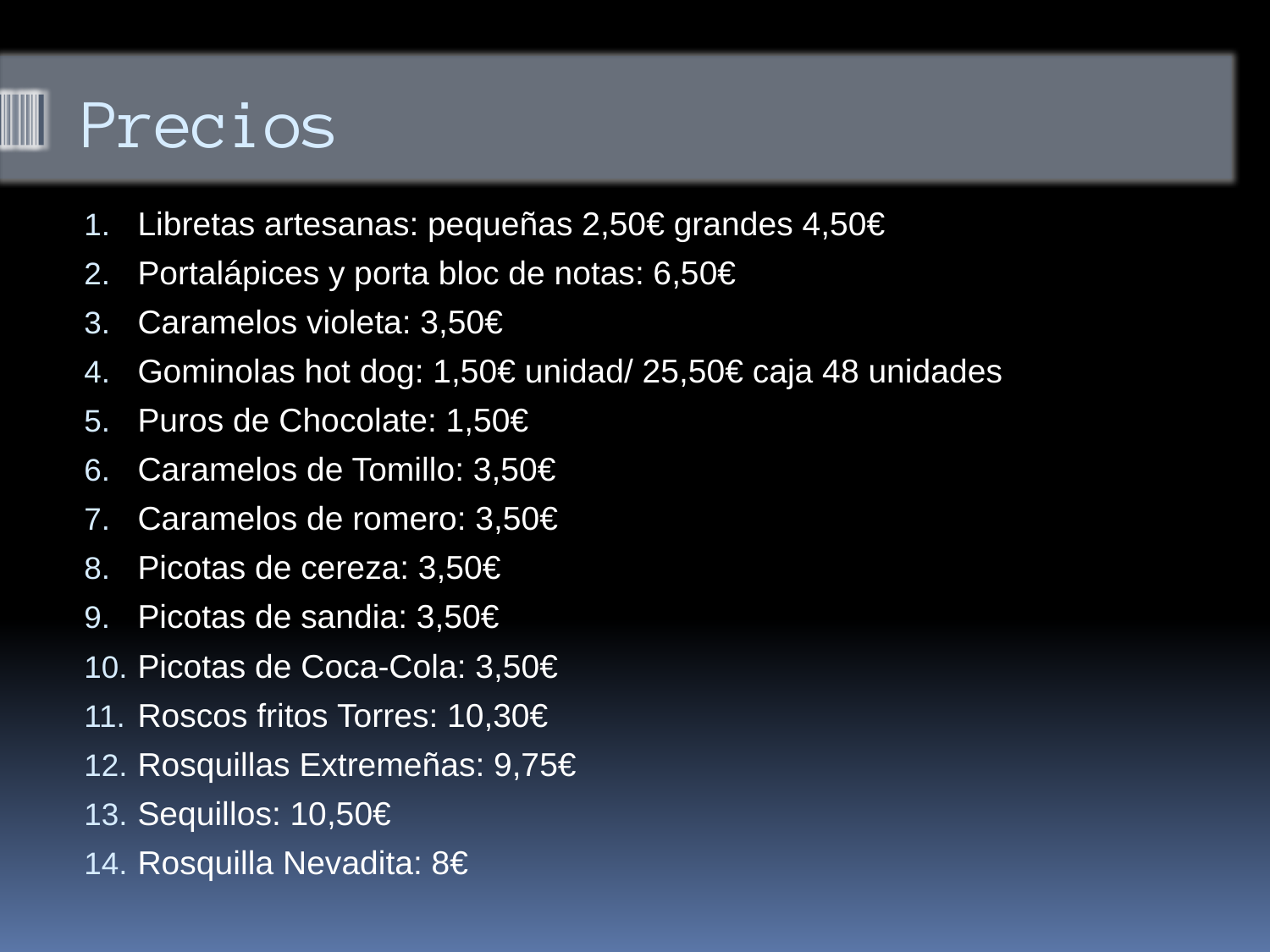

# Precios
Libretas artesanas: pequeñas 2,50€ grandes 4,50€
Portalápices y porta bloc de notas: 6,50€
Caramelos violeta: 3,50€
Gominolas hot dog: 1,50€ unidad/ 25,50€ caja 48 unidades
Puros de Chocolate: 1,50€
Caramelos de Tomillo: 3,50€
Caramelos de romero: 3,50€
Picotas de cereza: 3,50€
Picotas de sandia: 3,50€
Picotas de Coca-Cola: 3,50€
Roscos fritos Torres: 10,30€
Rosquillas Extremeñas: 9,75€
Sequillos: 10,50€
Rosquilla Nevadita: 8€